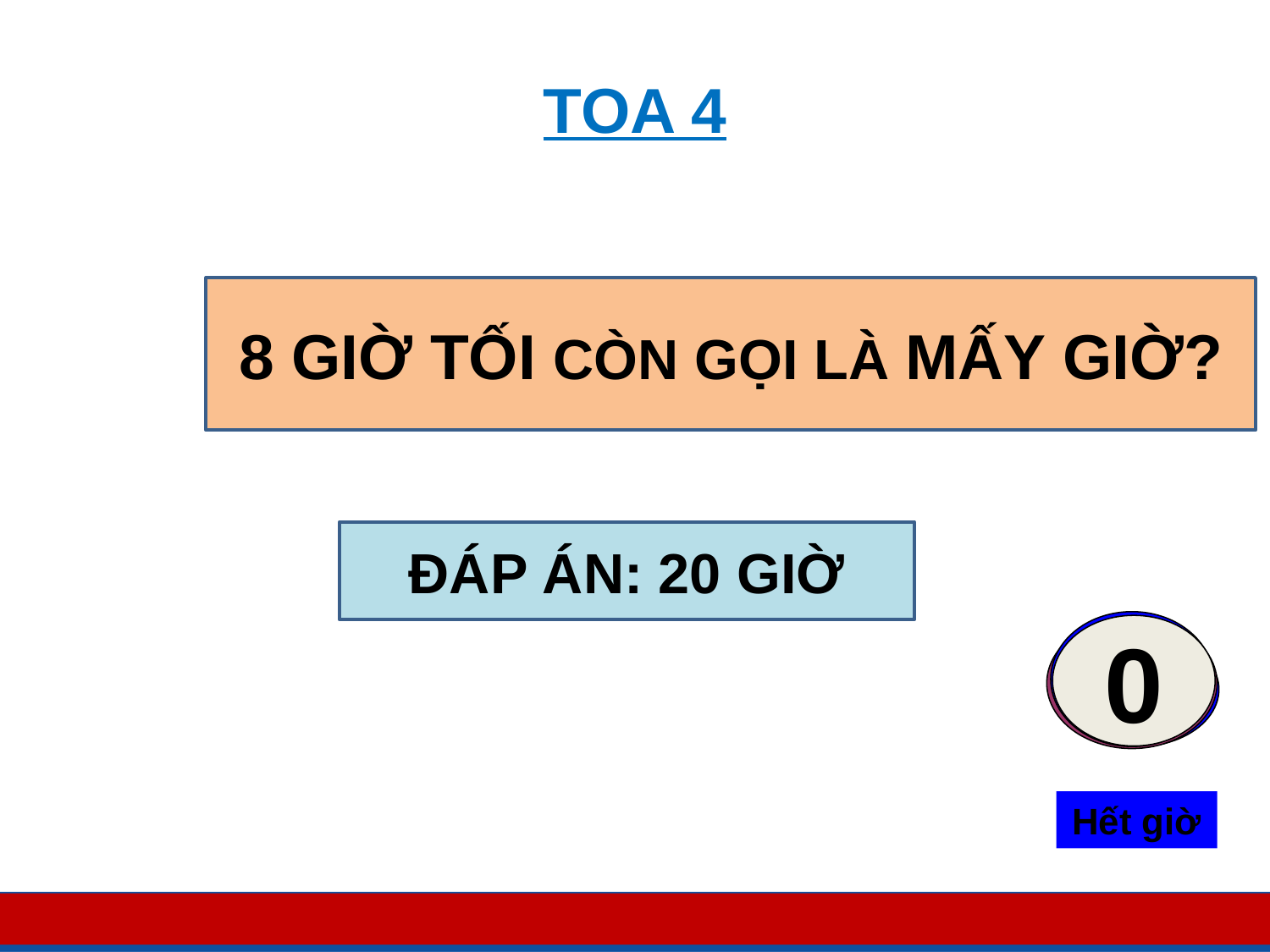

TOA 4
8 GIỜ TỐI CÒN GỌI LÀ MẤY GIỜ?
ĐÁP ÁN: 20 GIỜ
1
0
3
2
5
4
Hết giờ